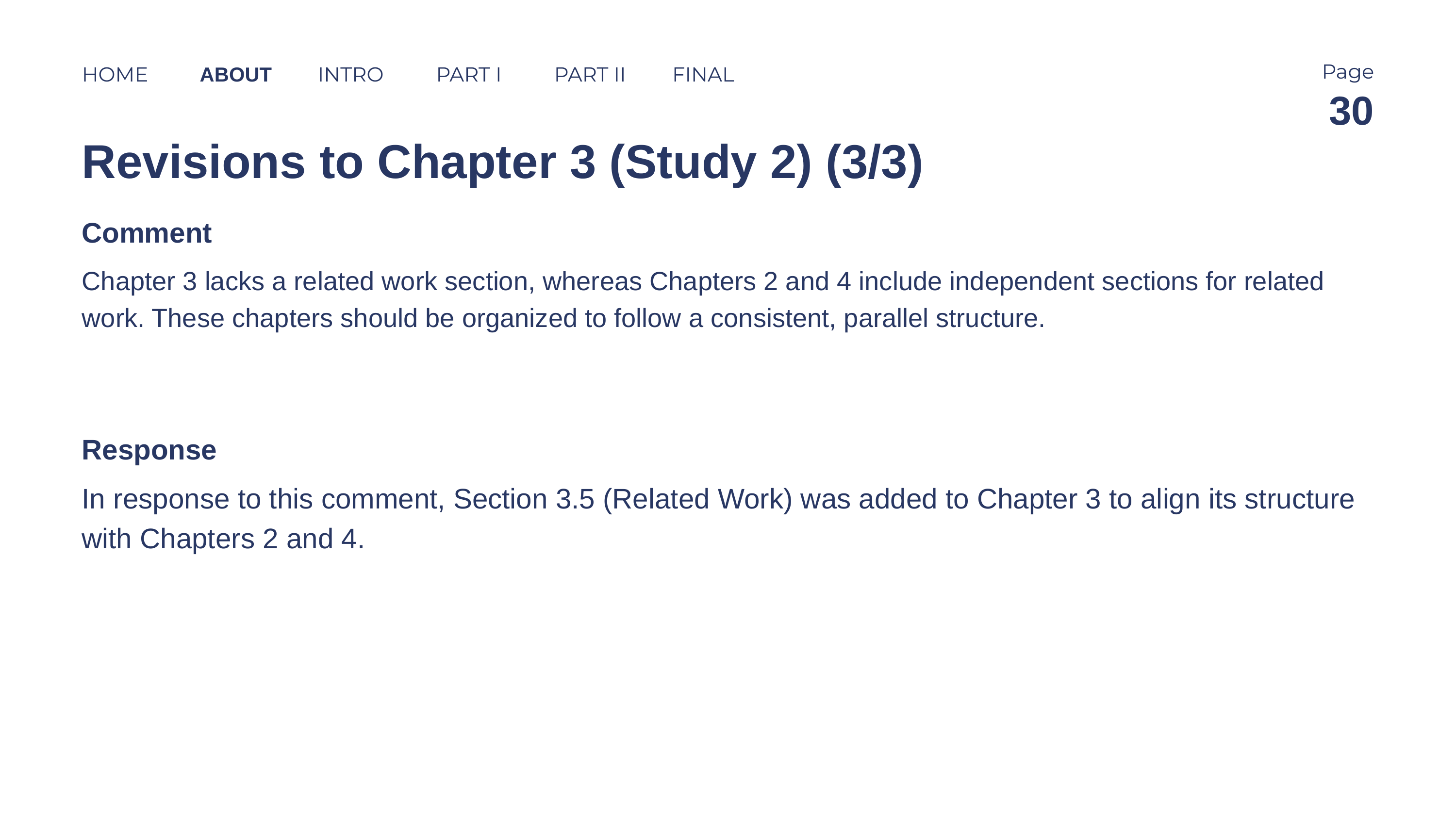

Page
HOME
ABOUT
INTRO
PART I
PART II
FINAL
30
Revisions to Chapter 3 (Study 2) (3/3)
Comment
Chapter 3 lacks a related work section, whereas Chapters 2 and 4 include independent sections for related work. These chapters should be organized to follow a consistent, parallel structure.
Response
In response to this comment, Section 3.5 (Related Work) was added to Chapter 3 to align its structure with Chapters 2 and 4.